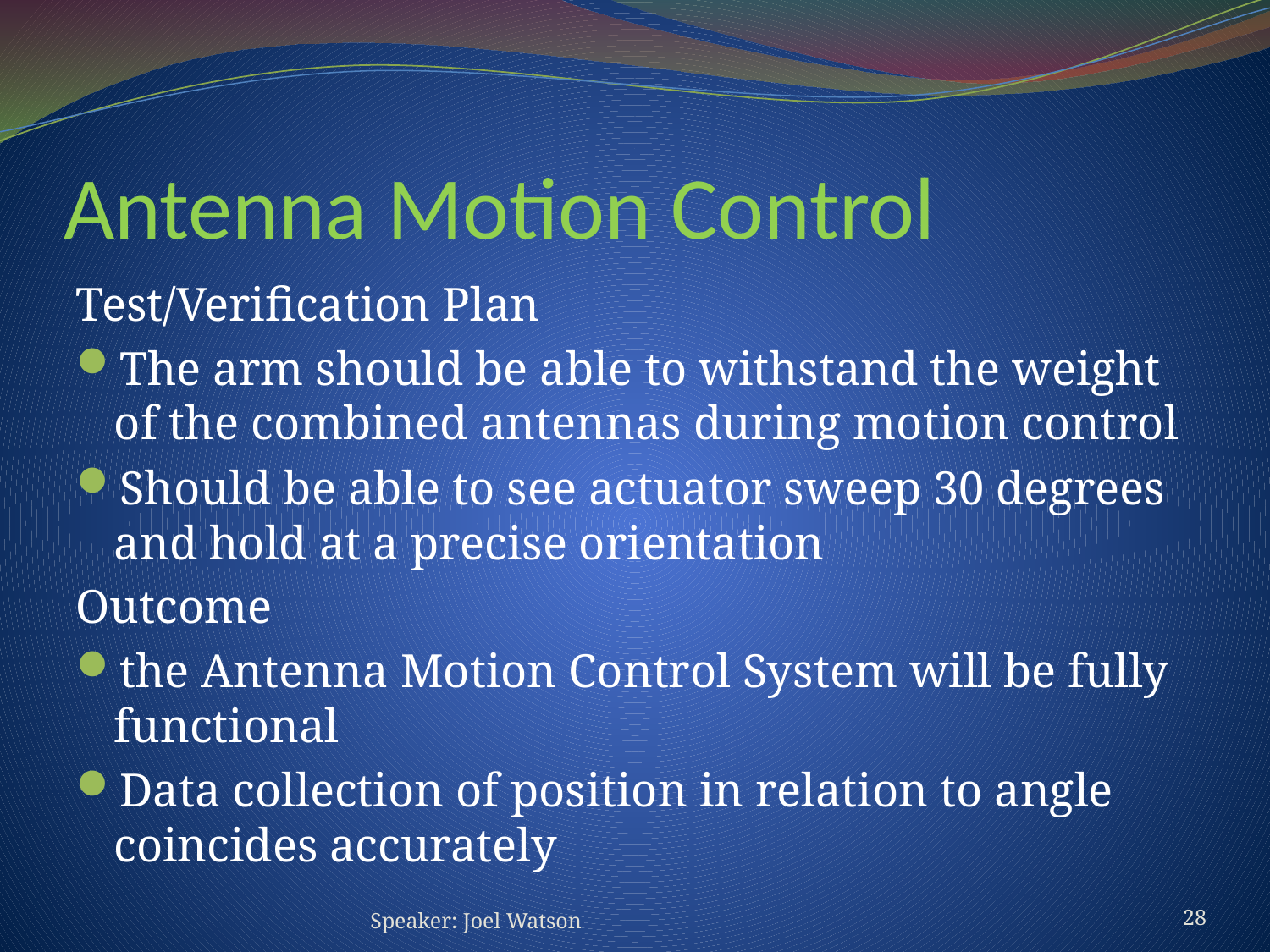

# Antenna Motion Control
Test/Verification Plan
The arm should be able to withstand the weight of the combined antennas during motion control
Should be able to see actuator sweep 30 degrees and hold at a precise orientation
Outcome
the Antenna Motion Control System will be fully functional
Data collection of position in relation to angle coincides accurately
Speaker: Joel Watson
28